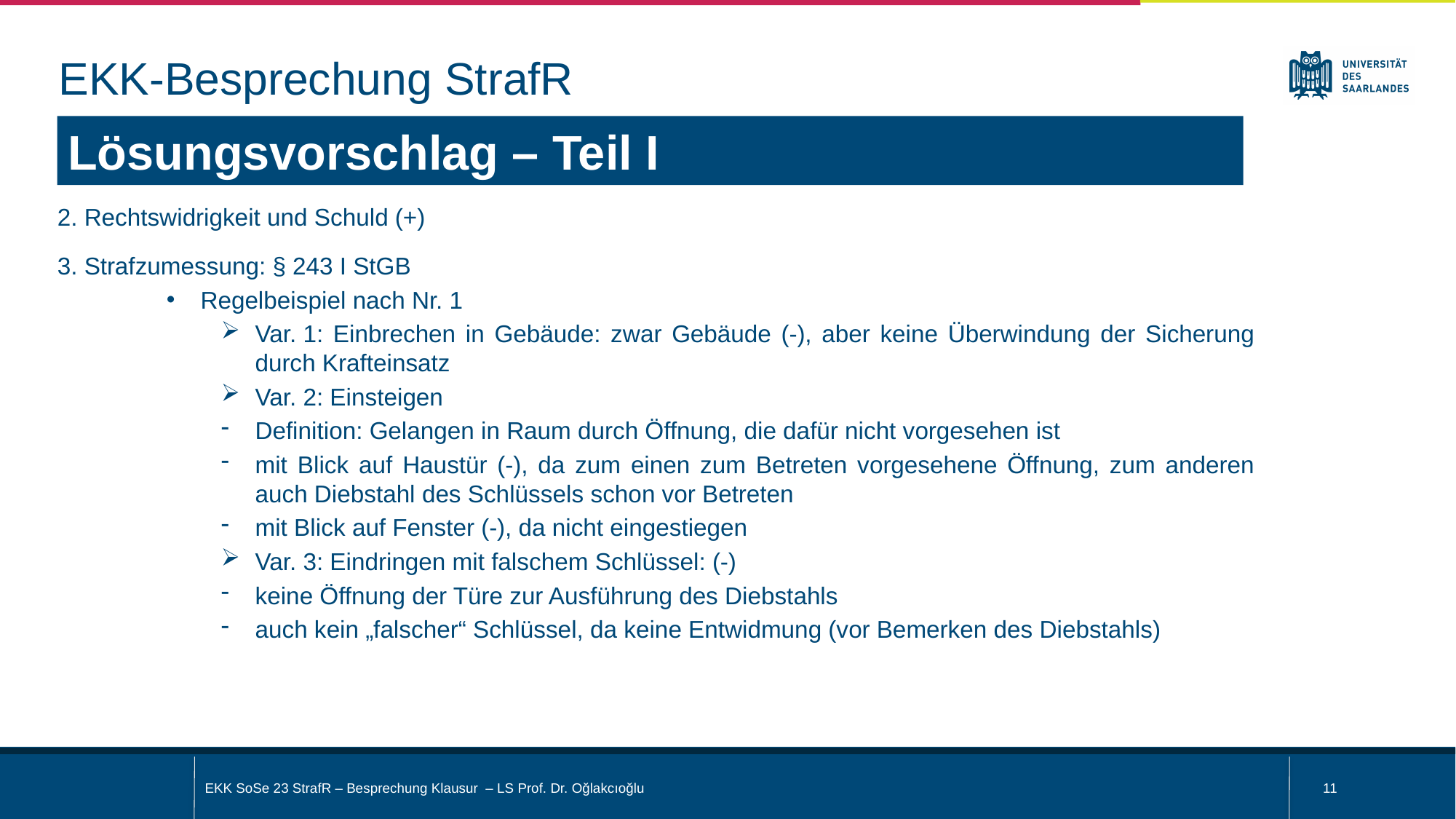

EKK-Besprechung StrafR
Lösungsvorschlag – Teil I
2. Rechtswidrigkeit und Schuld (+)
3. Strafzumessung: § 243 I StGB
Regelbeispiel nach Nr. 1
Var. 1: Einbrechen in Gebäude: zwar Gebäude (-), aber keine Überwindung der Sicherung durch Krafteinsatz
Var. 2: Einsteigen
Definition: Gelangen in Raum durch Öffnung, die dafür nicht vorgesehen ist
mit Blick auf Haustür (-), da zum einen zum Betreten vorgesehene Öffnung, zum anderen auch Diebstahl des Schlüssels schon vor Betreten
mit Blick auf Fenster (-), da nicht eingestiegen
Var. 3: Eindringen mit falschem Schlüssel: (-)
keine Öffnung der Türe zur Ausführung des Diebstahls
auch kein „falscher“ Schlüssel, da keine Entwidmung (vor Bemerken des Diebstahls)
EKK SoSe 23 StrafR – Besprechung Klausur  – LS Prof. Dr. Oğlakcıoğlu
11